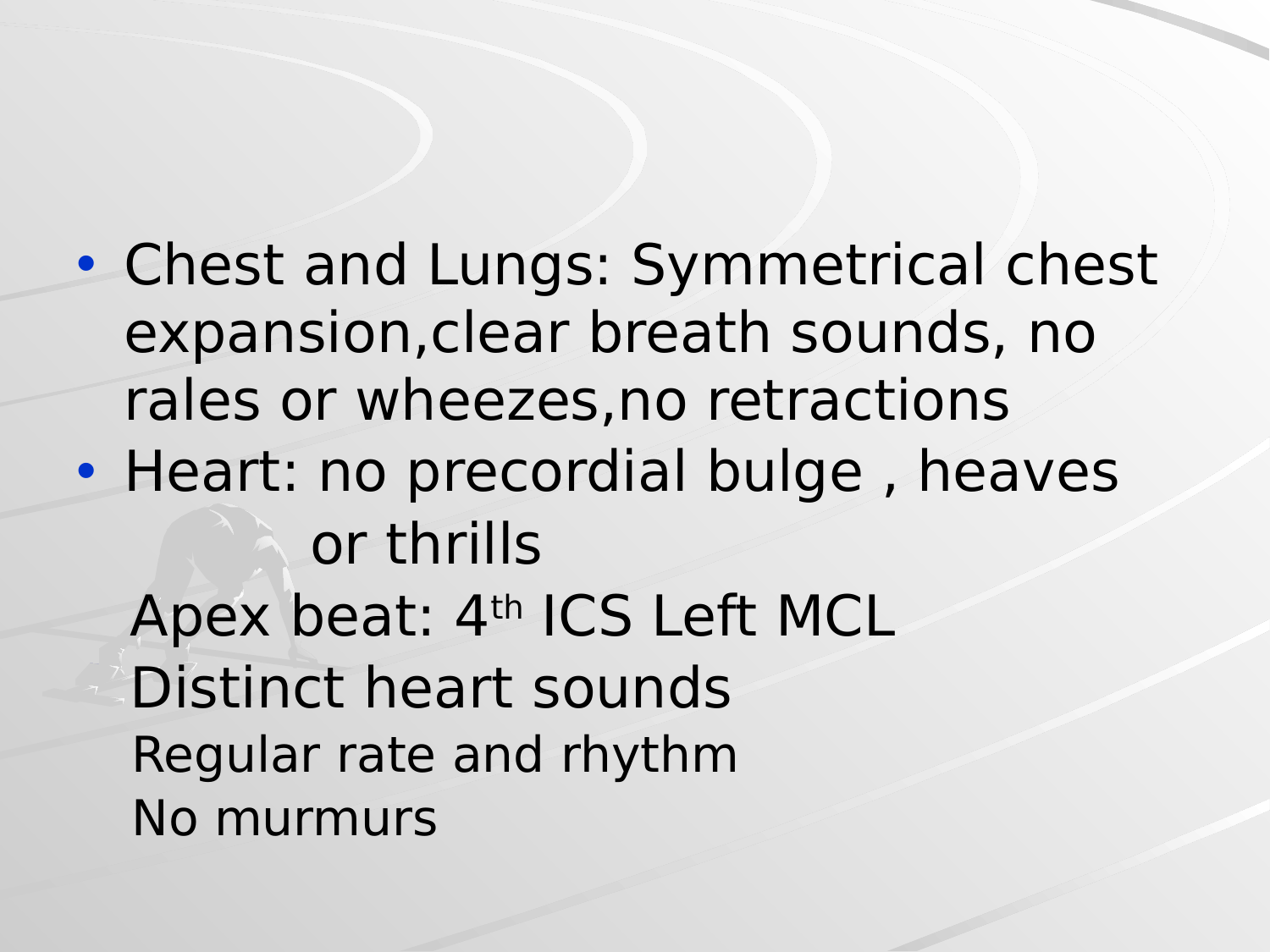

#
Chest and Lungs: Symmetrical chest expansion,clear breath sounds, no rales or wheezes,no retractions
Heart: no precordial bulge , heaves
             or thrills
   Apex beat: 4th ICS Left MCL
   Distinct heart sounds
Regular rate and rhythm
No murmurs